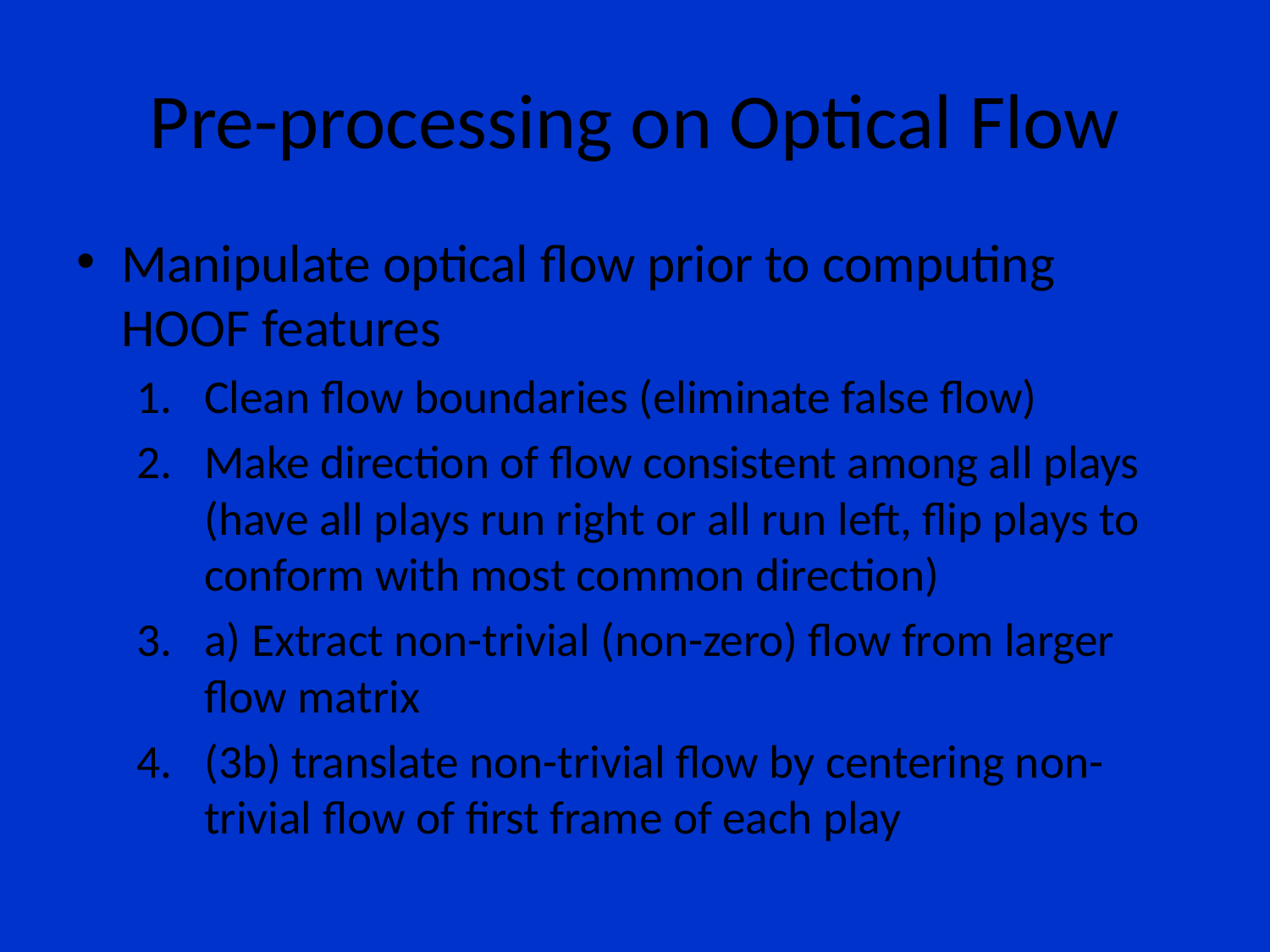

# Pre-processing on Optical Flow
Manipulate optical flow prior to computing HOOF features
Clean flow boundaries (eliminate false flow)
Make direction of flow consistent among all plays (have all plays run right or all run left, flip plays to conform with most common direction)
a) Extract non-trivial (non-zero) flow from larger flow matrix
(3b) translate non-trivial flow by centering non-trivial flow of first frame of each play